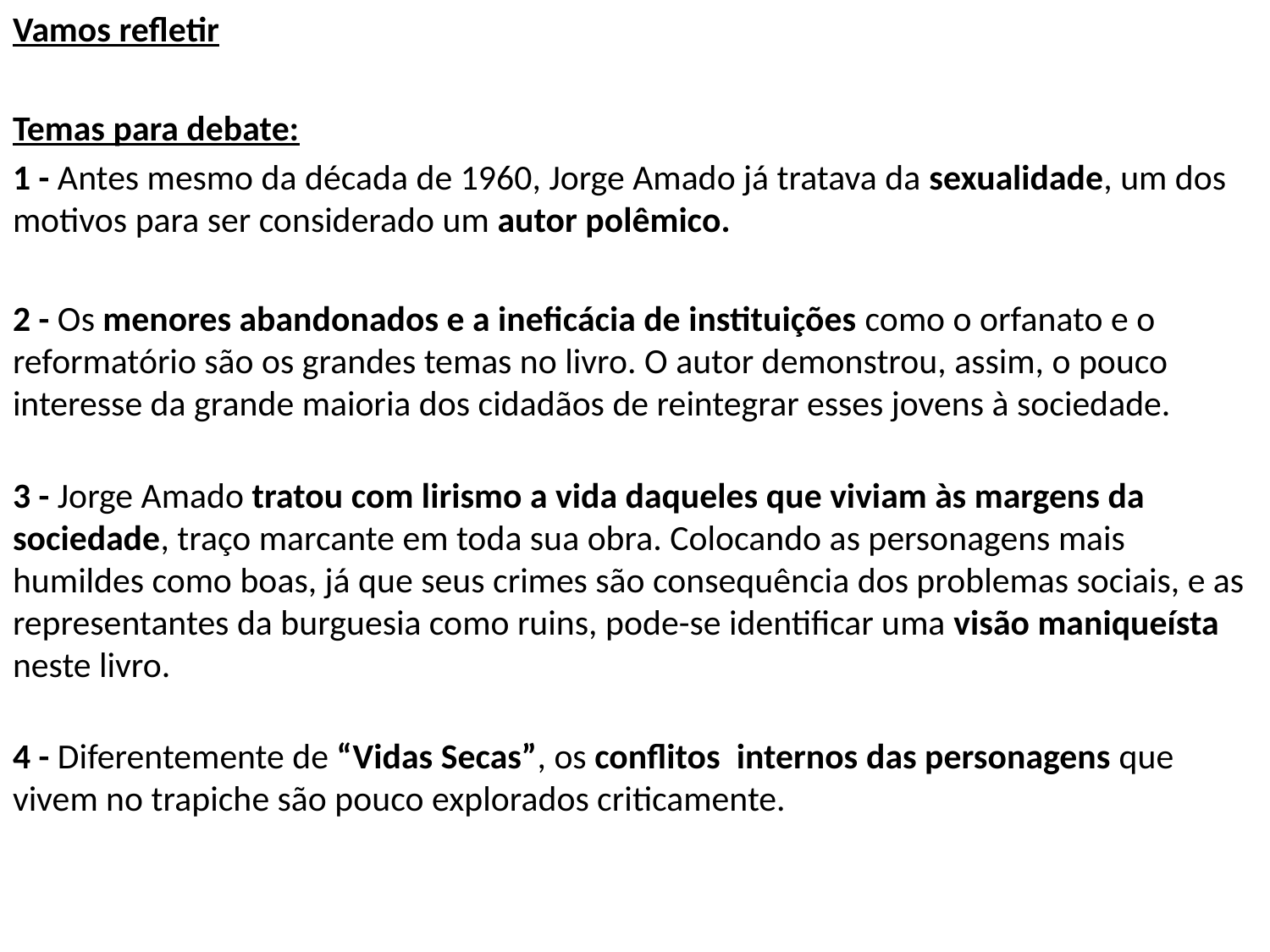

Vamos refletir

Temas para debate:
1 - Antes mesmo da década de 1960, Jorge Amado já tratava da sexualidade, um dos motivos para ser considerado um autor polêmico.

2 - Os menores abandonados e a ineficácia de instituições como o orfanato e o reformatório são os grandes temas no livro. O autor demonstrou, assim, o pouco interesse da grande maioria dos cidadãos de reintegrar esses jovens à sociedade.
3 - Jorge Amado tratou com lirismo a vida daqueles que viviam às margens da sociedade, traço marcante em toda sua obra. Colocando as personagens mais humildes como boas, já que seus crimes são consequência dos problemas sociais, e as representantes da burguesia como ruins, pode-se identificar uma visão maniqueísta neste livro.
4 - Diferentemente de “Vidas Secas”, os conflitos  internos das personagens que vivem no trapiche são pouco explorados criticamente.